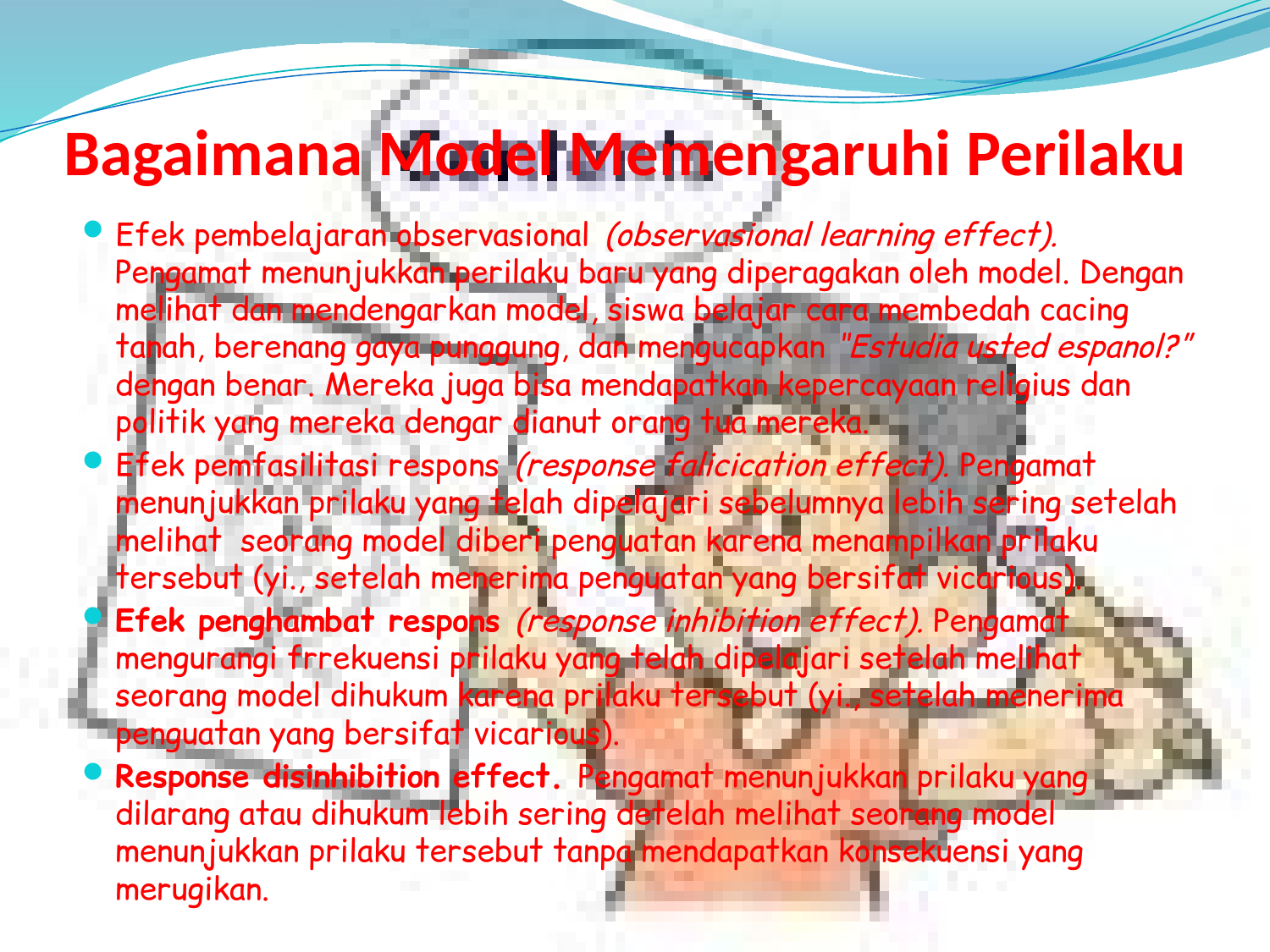

# Bagaimana Model Memengaruhi Perilaku
Efek pembelajaran observasional (observasional learning effect). Pengamat menunjukkan perilaku baru yang diperagakan oleh model. Dengan melihat dan mendengarkan model, siswa belajar cara membedah cacing tanah, berenang gaya punggung, dan mengucapkan “Estudia usted espanol?” dengan benar. Mereka juga bisa mendapatkan kepercayaan religius dan politik yang mereka dengar dianut orang tua mereka.
Efek pemfasilitasi respons (response falicication effect). Pengamat menunjukkan prilaku yang telah dipelajari sebelumnya lebih sering setelah melihat  seorang model diberi penguatan karena menampilkan prilaku tersebut (yi., setelah menerima penguatan yang bersifat vicarious).
Efek penghambat respons (response inhibition effect). Pengamat mengurangi frrekuensi prilaku yang telah dipelajari setelah melihat seorang model dihukum karena prilaku tersebut (yi., setelah menerima penguatan yang bersifat vicarious).
Response disinhibition effect. Pengamat menunjukkan prilaku yang dilarang atau dihukum lebih sering detelah melihat seorang model menunjukkan prilaku tersebut tanpa mendapatkan konsekuensi yang merugikan.